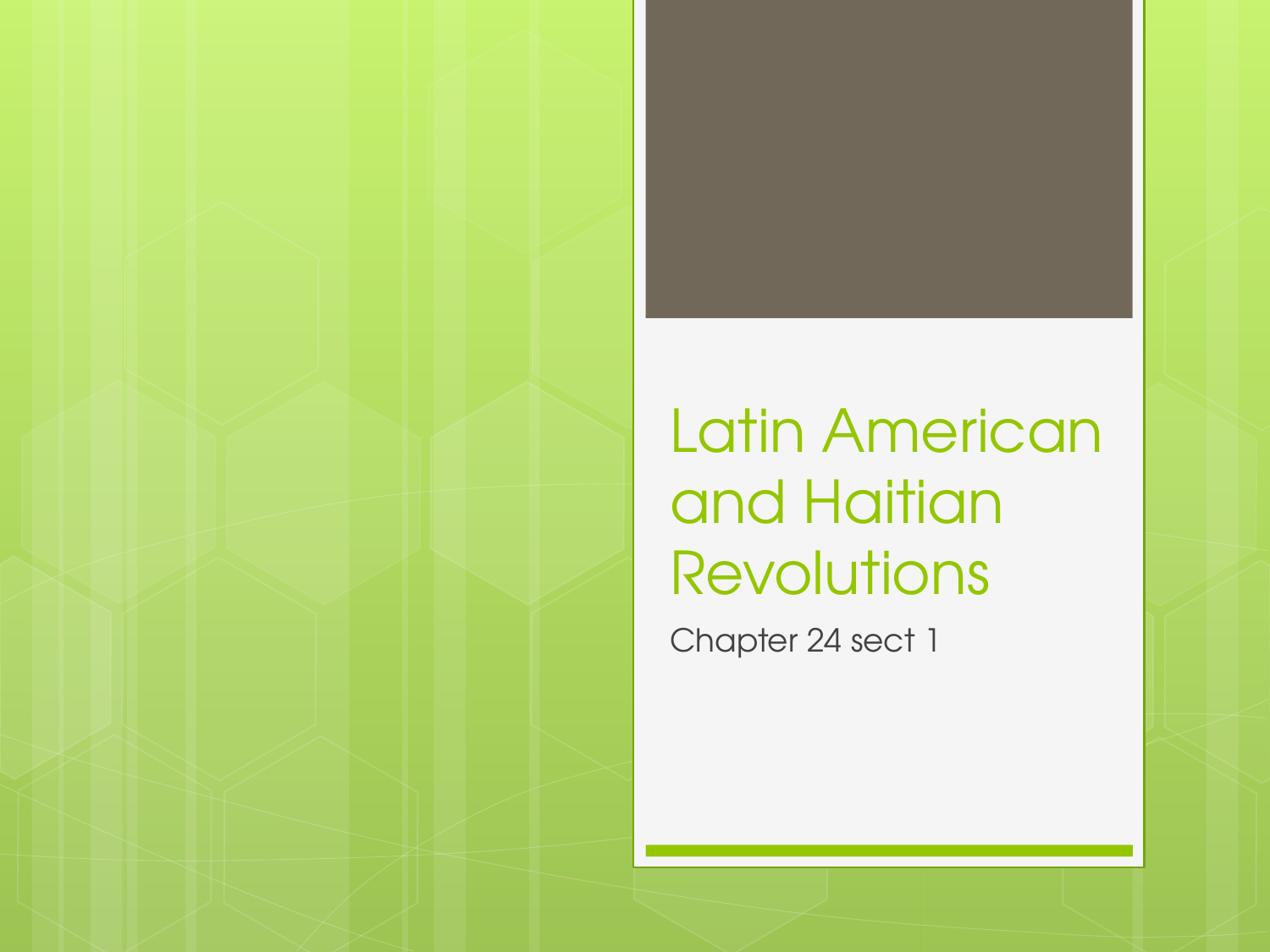

# Latin American and Haitian  Revolutions
Chapter 24 sect 1